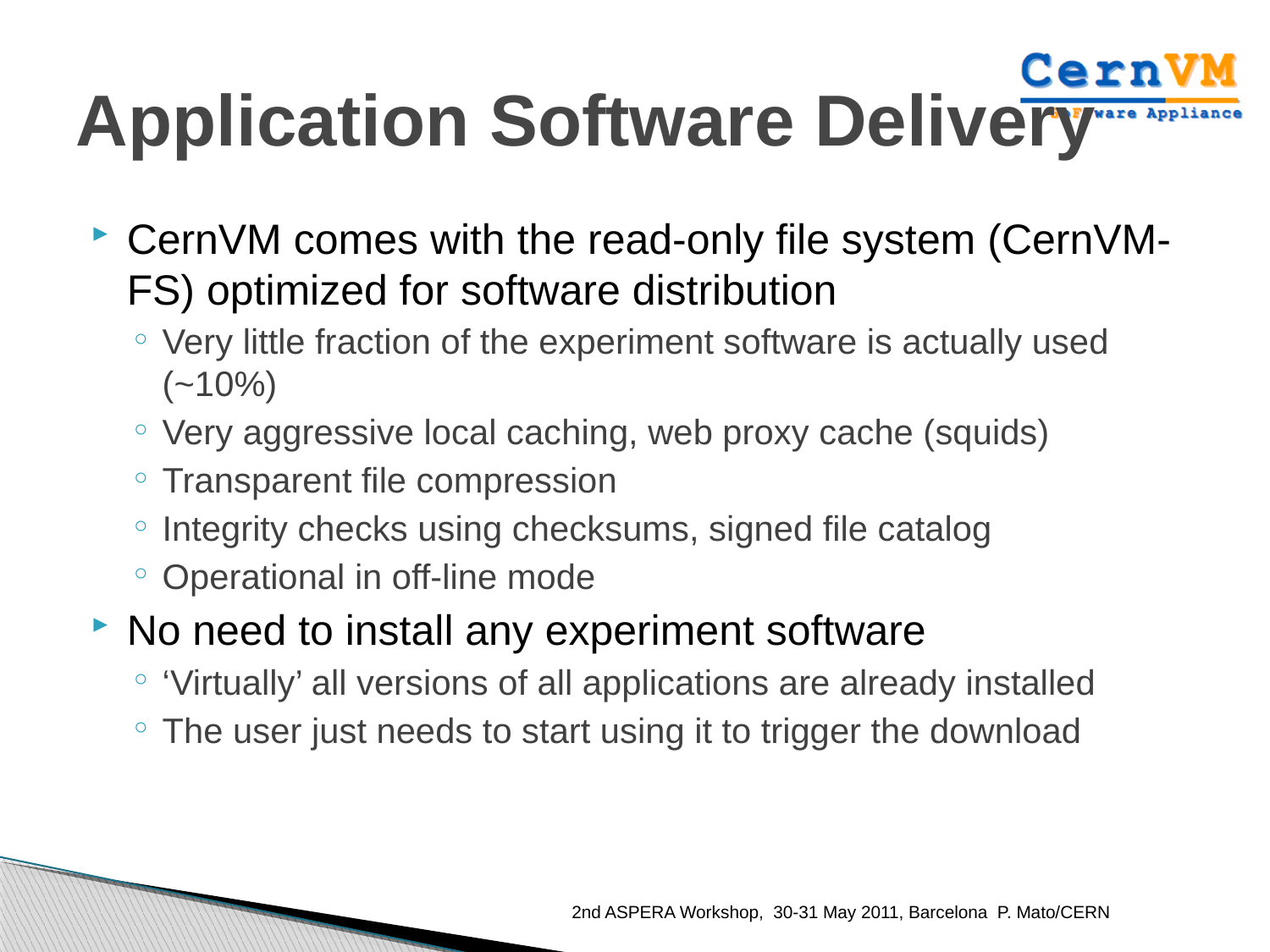

# Application Software Delivery
CernVM comes with the read-only file system (CernVM-FS) optimized for software distribution
Very little fraction of the experiment software is actually used (~10%)
Very aggressive local caching, web proxy cache (squids)
Transparent file compression
Integrity checks using checksums, signed file catalog
Operational in off-line mode
No need to install any experiment software
‘Virtually’ all versions of all applications are already installed
The user just needs to start using it to trigger the download
2nd ASPERA Workshop,  30-31 May 2011, Barcelona  P. Mato/CERN